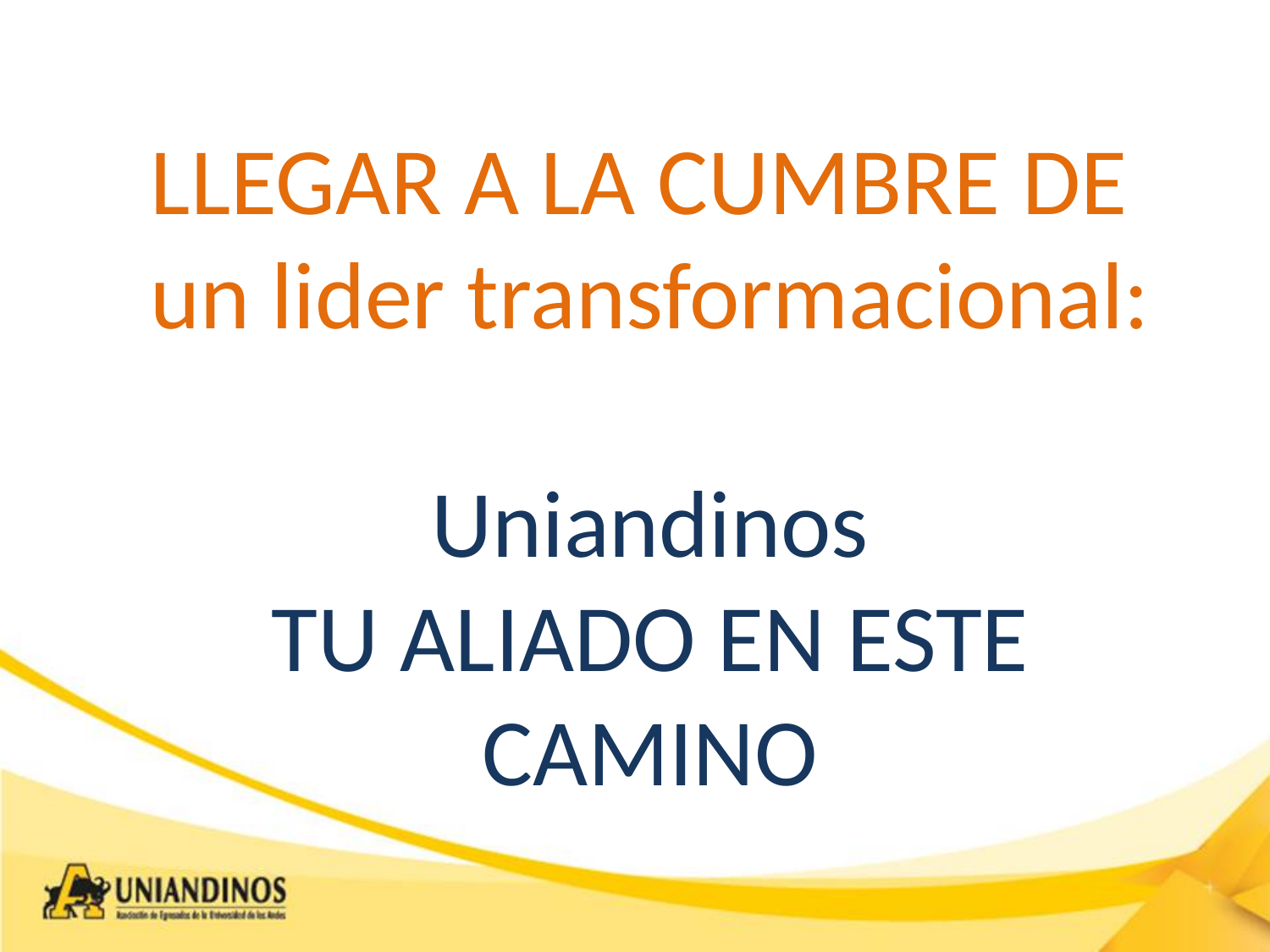

# LLEGAR A LA CUMBRE DE un lider transformacional: Uniandinos TU ALIADO EN ESTE CAMINO